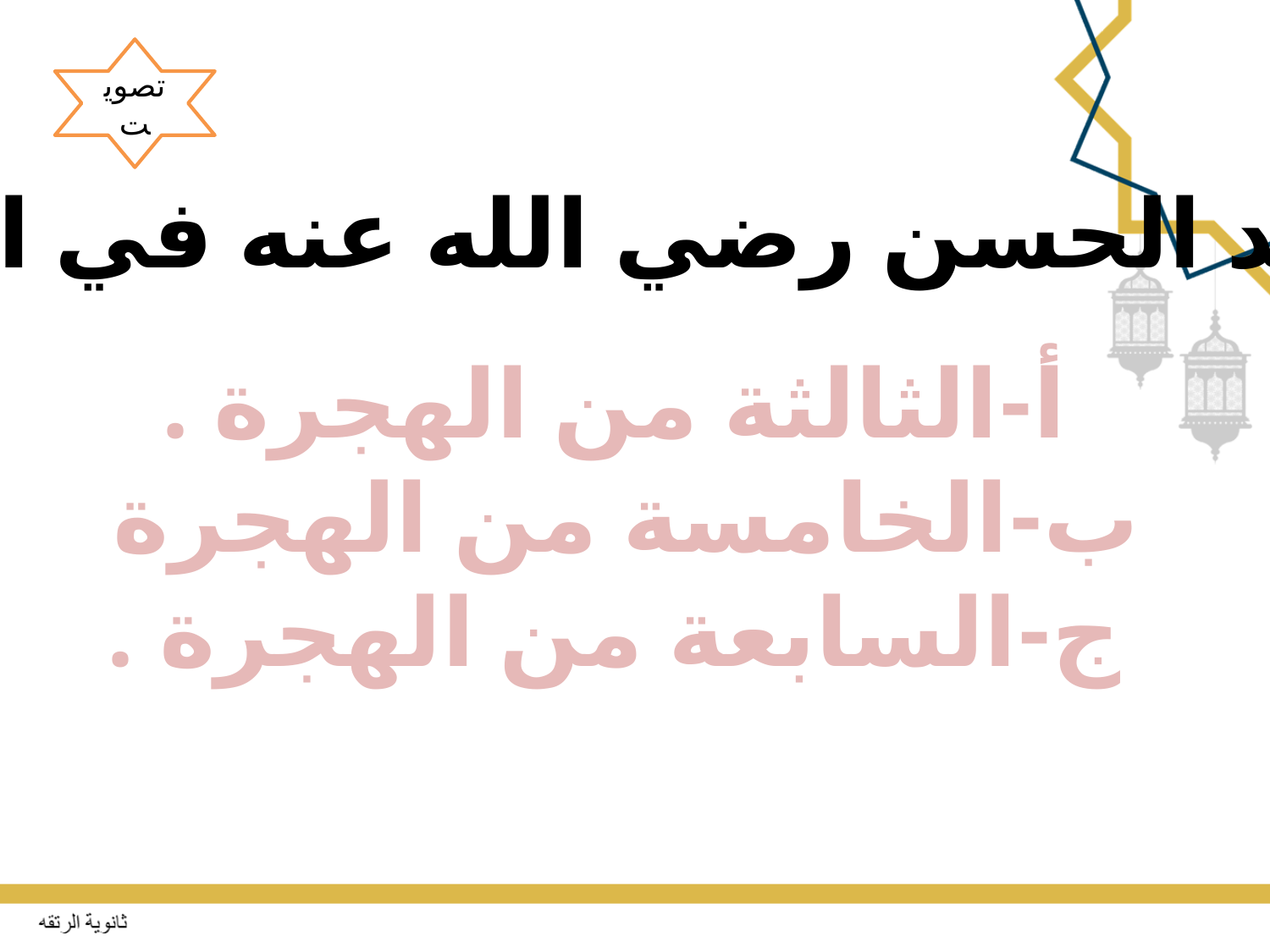

تصويت
ولد الحسن رضي الله عنه في السنه:
أ-الثالثة من الهجرة .
ب-الخامسة من الهجرة
ج-السابعة من الهجرة .